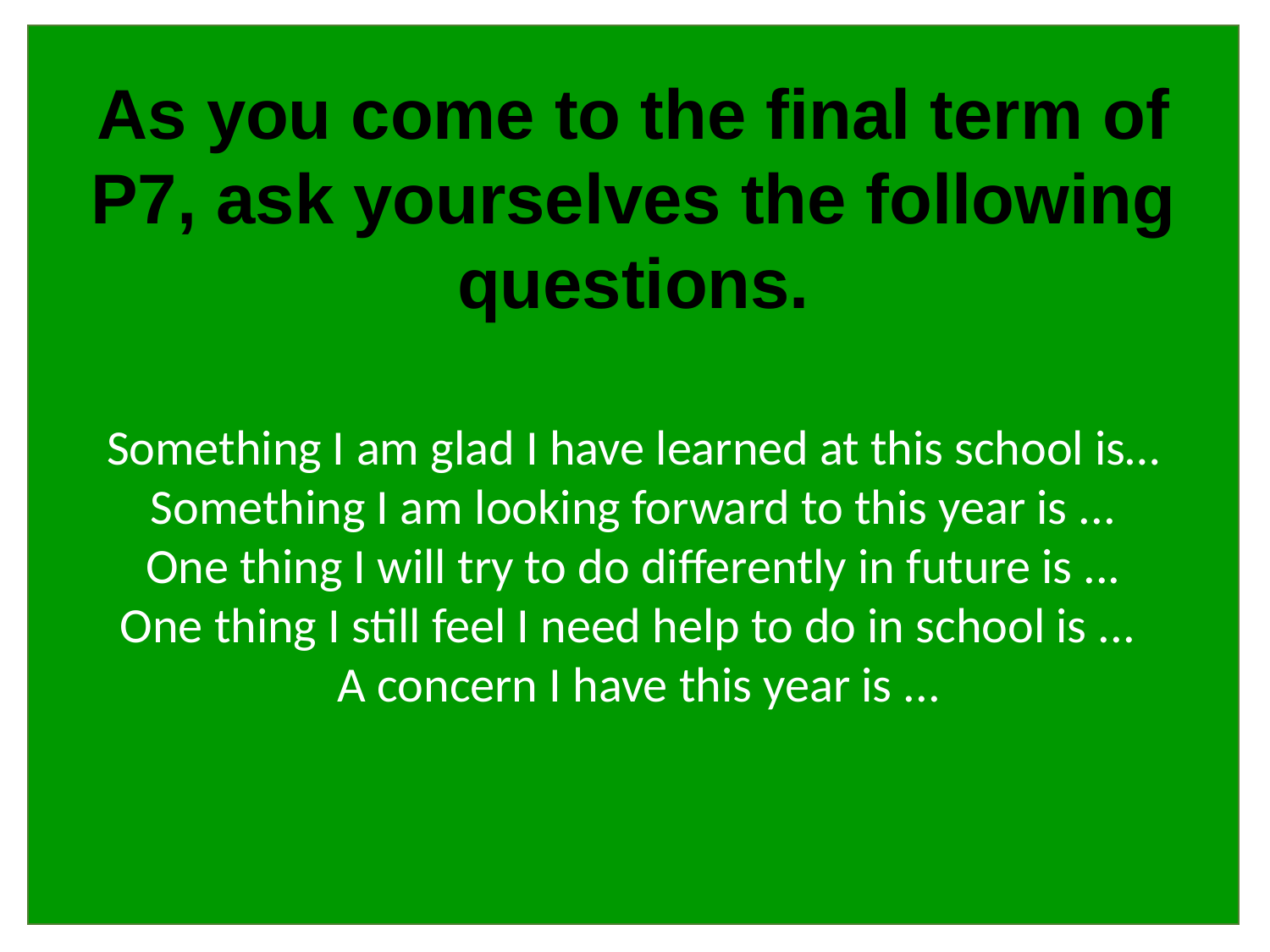

Something I am glad I have learned at this school is…
Something I am looking forward to this year is ...
One thing I will try to do differently in future is ...
One thing I still feel I need help to do in school is ...
 A concern I have this year is ...
As you come to the final term of P7, ask yourselves the following questions.